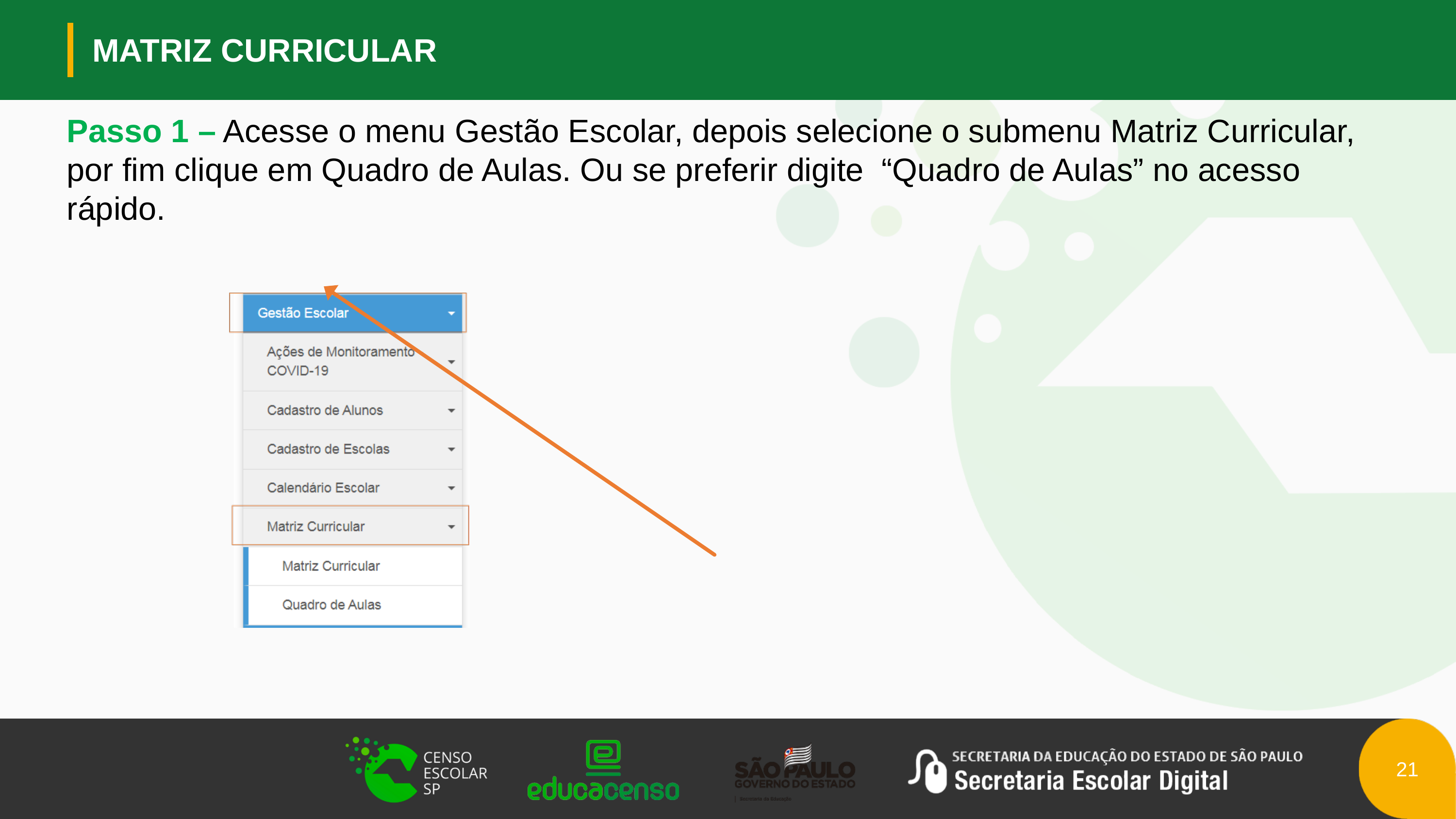

MATRIZ CURRICULAR
Passo 1 – Acesse o menu Gestão Escolar, depois selecione o submenu Matriz Curricular, por fim clique em Quadro de Aulas. Ou se preferir digite  “Quadro de Aulas” no acesso rápido.

21